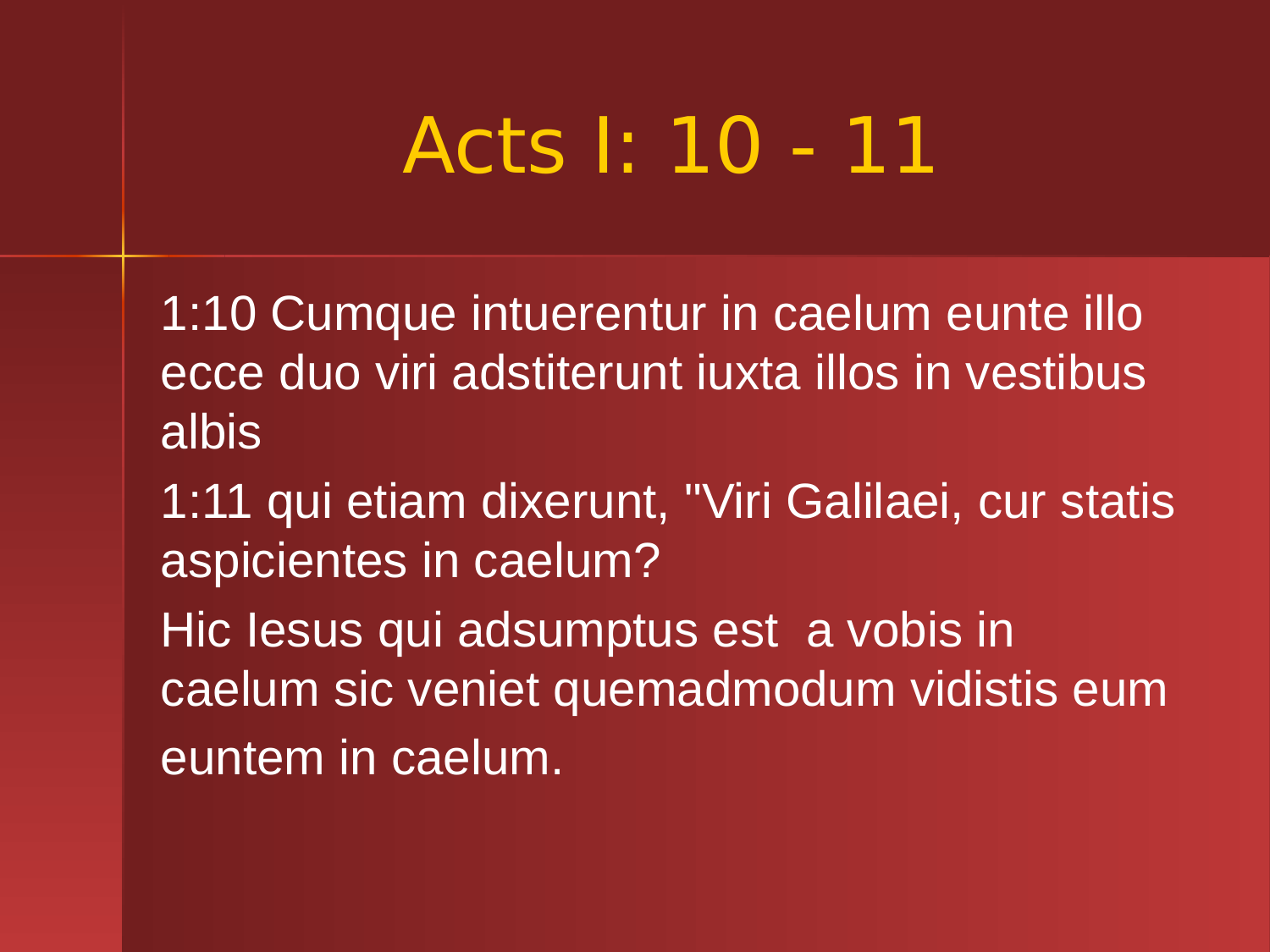

# Acts I: 10 - 11
1:10 Cumque intuerentur in caelum eunte illo ecce duo viri adstiterunt iuxta illos in vestibus albis
1:11 qui etiam dixerunt, "Viri Galilaei, cur statis aspicientes in caelum?
Hic Iesus qui adsumptus est  a vobis in caelum sic veniet quemadmodum vidistis eum
euntem in caelum.